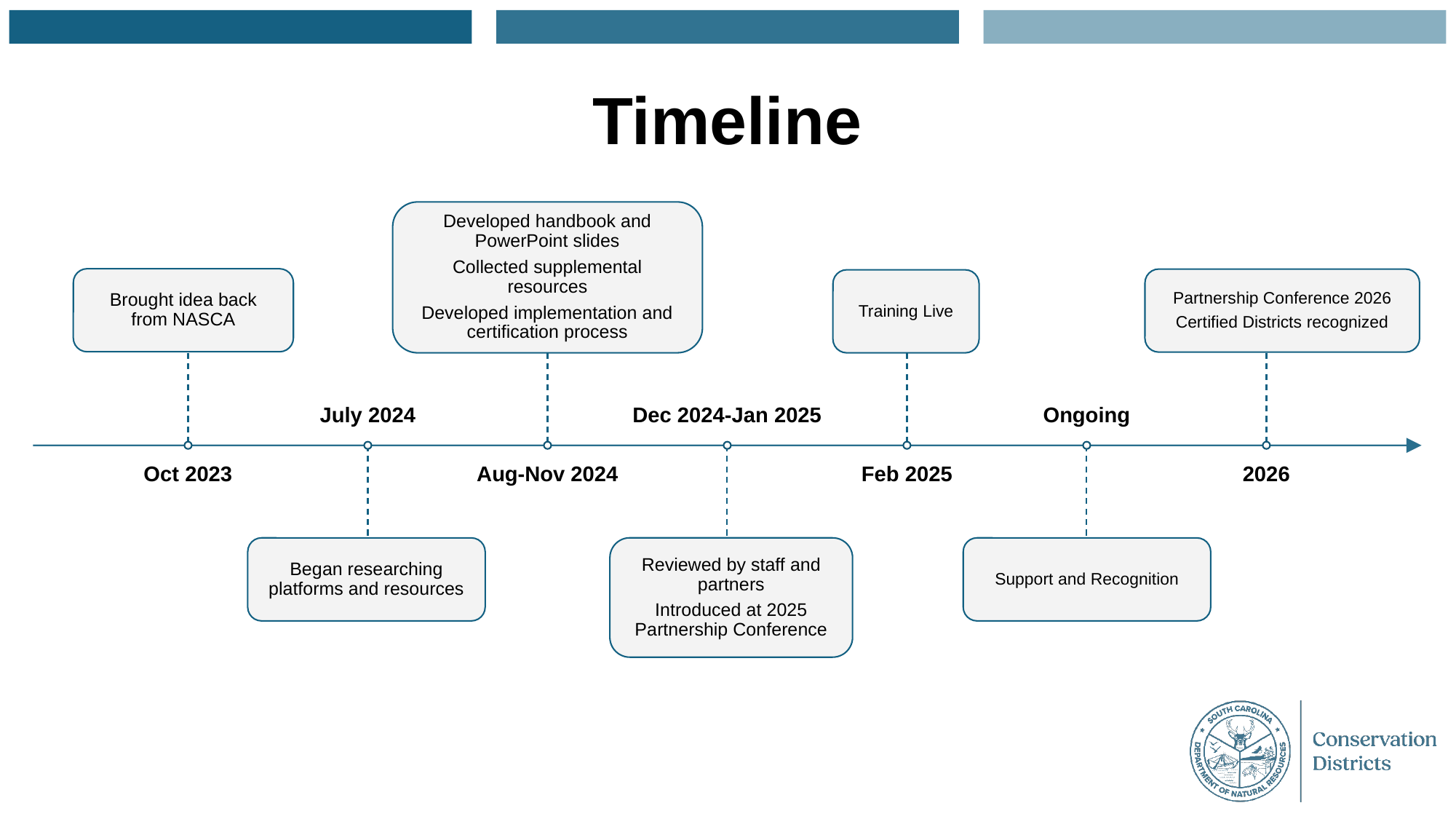

# Timeline

Developed handbook and PowerPoint slides
Collected supplemental resources
Developed implementation and certification process

Brought idea back from NASCA
Partnership Conference 2026
Certified Districts recognized
Training Live

July 2024

Dec 2024-Jan 2025

Ongoing

Oct 2023

Aug-Nov 2024

Feb 2025

2026

Began researching platforms and resources
Support and Recognition
Reviewed by staff and partners
Introduced at 2025 Partnership Conference